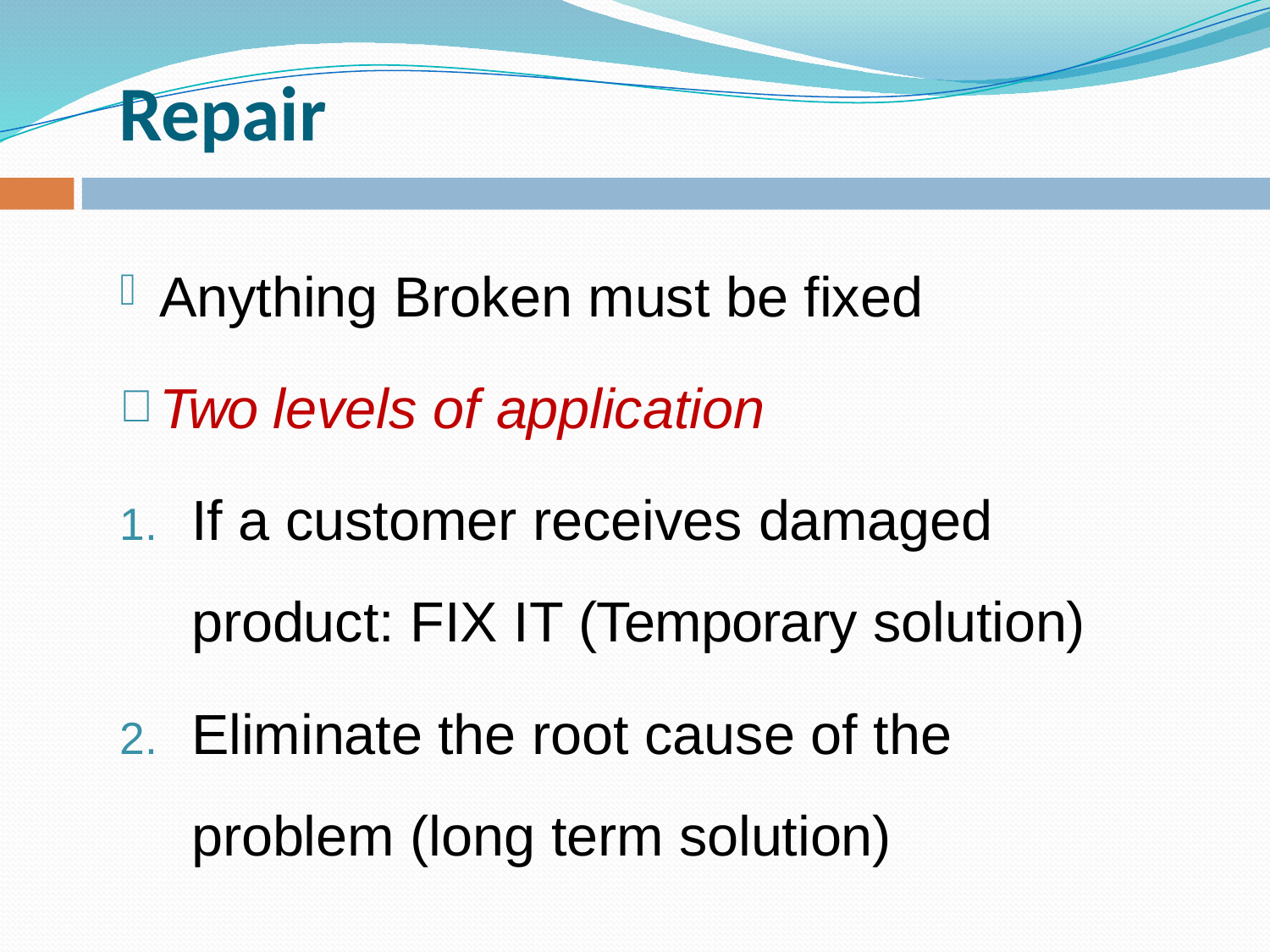

# Repair

Anything Broken must be fixed
Two levels of application
If a customer receives damaged  product: FIX IT (Temporary solution)
Eliminate the root cause of the  problem (long term solution)